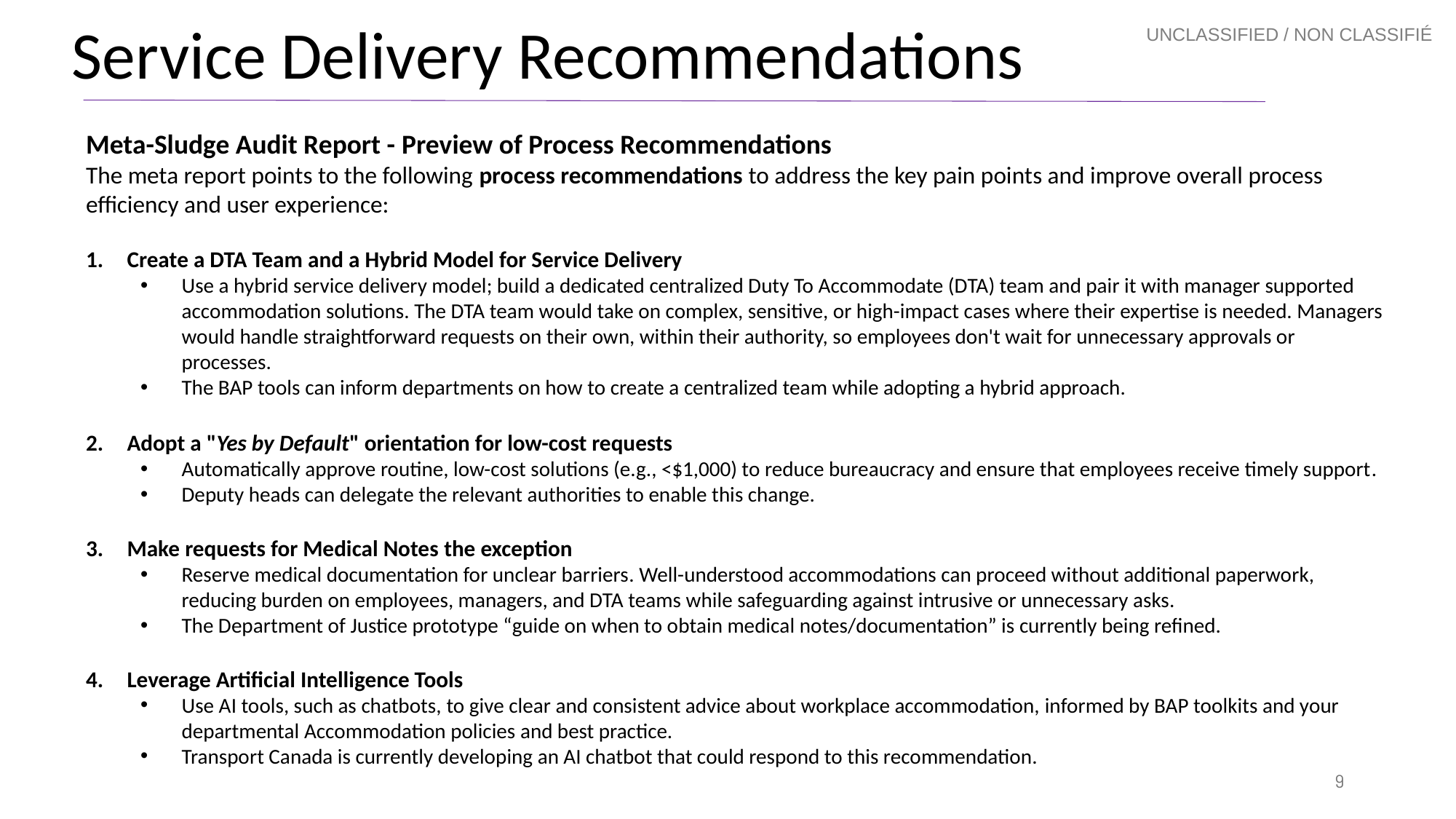

Service Delivery Recommendations
Meta-Sludge Audit Report - Preview of Process Recommendations
The meta report points to the following process recommendations to address the key pain points and improve overall process efficiency and user experience:
Create a DTA Team and a Hybrid Model for Service Delivery
Use a hybrid service delivery model; build a dedicated centralized Duty To Accommodate (DTA) team and pair it with manager supported accommodation solutions. The DTA team would take on complex, sensitive, or high-impact cases where their expertise is needed. Managers would handle straightforward requests on their own, within their authority, so employees don't wait for unnecessary approvals or processes.
The BAP tools can inform departments on how to create a centralized team while adopting a hybrid approach.
Adopt a "Yes by Default" orientation for low-cost requests
Automatically approve routine, low-cost solutions (e.g., <$1,000) to reduce bureaucracy and ensure that employees receive timely support.
Deputy heads can delegate the relevant authorities to enable this change.
Make requests for Medical Notes the exception
Reserve medical documentation for unclear barriers. Well-understood accommodations can proceed without additional paperwork, reducing burden on employees, managers, and DTA teams while safeguarding against intrusive or unnecessary asks.
The Department of Justice prototype “guide on when to obtain medical notes/documentation” is currently being refined.
Leverage Artificial Intelligence Tools
Use AI tools, such as chatbots, to give clear and consistent advice about workplace accommodation, informed by BAP toolkits and your departmental Accommodation policies and best practice.
Transport Canada is currently developing an AI chatbot that could respond to this recommendation.
9